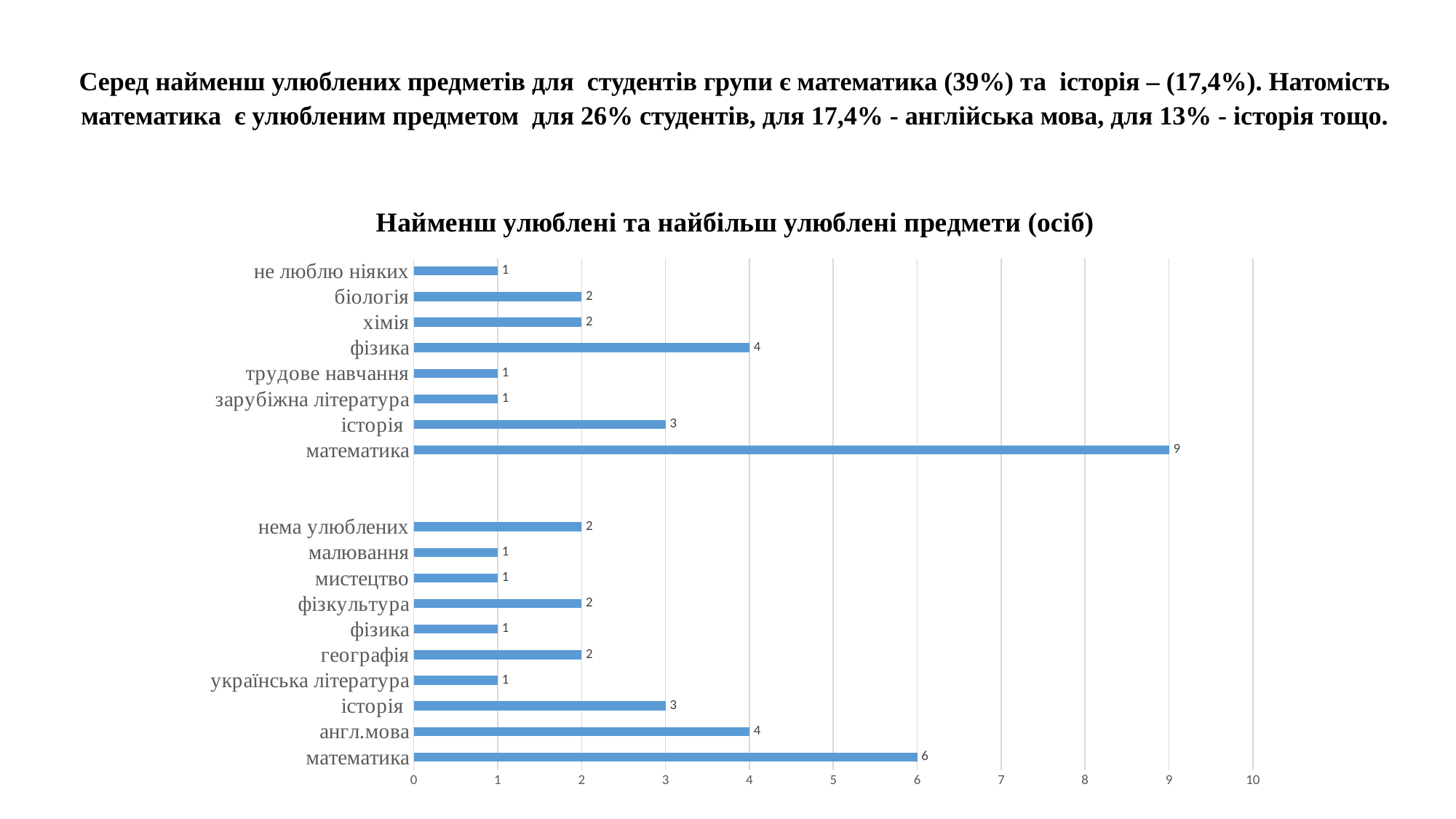

# Серед найменш улюблених предметів для  студентів групи є математика (39%) та  історія – (17,4%). Натомість математика  є улюбленим предметом  для 26% студентів, для 17,4% - англійська мова, для 13% - історія тощо.

### Chart: Найменш улюблені та найбільш улюблені предмети (осіб)

| Category |  |
|---|---|
| математика | 6.0 |
| англ.мова | 4.0 |
| історія  | 3.0 |
| українська література | 1.0 |
| географія | 2.0 |
| фізика | 1.0 |
| фізкультура | 2.0 |
| мистецтво | 1.0 |
| малювання | 1.0 |
| нема улюблених | 2.0 |
|  | None |
|  | None |
| математика | 9.0 |
| історія  | 3.0 |
| зарубіжна література | 1.0 |
| трудове навчання | 1.0 |
| фізика | 4.0 |
| хімія | 2.0 |
| біологія | 2.0 |
| не люблю ніяких | 1.0 |